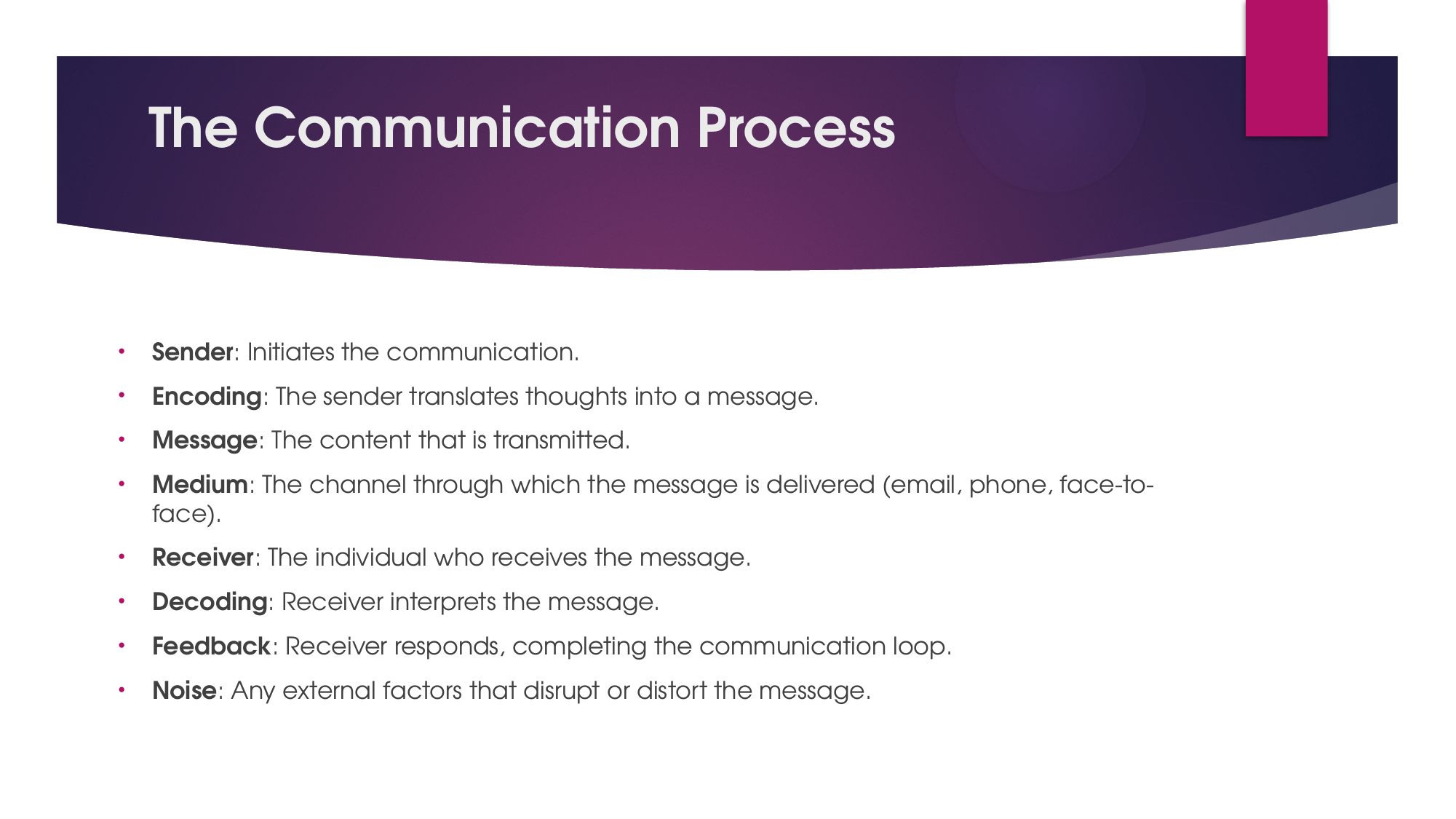

# The Communication Process

Sender: Initiates the communication.
Encoding: The sender translates thoughts into a message.
Message: The content that is transmitted.
Medium: The channel through which the message is delivered (email, phone, face-to-face).
Receiver: The individual who receives the message.
Decoding: Receiver interprets the message.
Feedback: Receiver responds, completing the communication loop.
Noise: Any external factors that disrupt or distort the message.